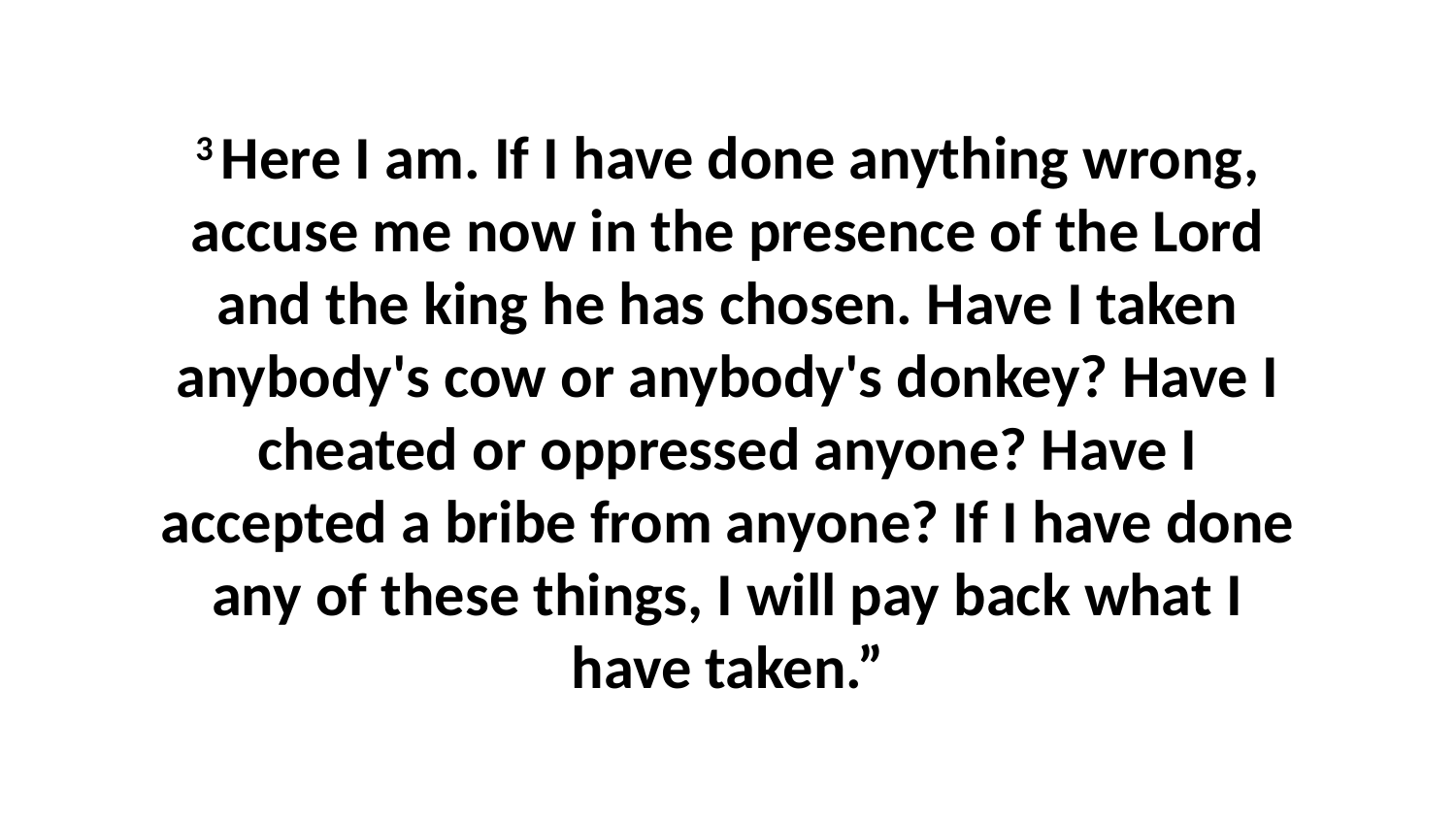

3 Here I am. If I have done anything wrong, accuse me now in the presence of the Lord and the king he has chosen. Have I taken anybody's cow or anybody's donkey? Have I cheated or oppressed anyone? Have I accepted a bribe from anyone? If I have done any of these things, I will pay back what I have taken.”